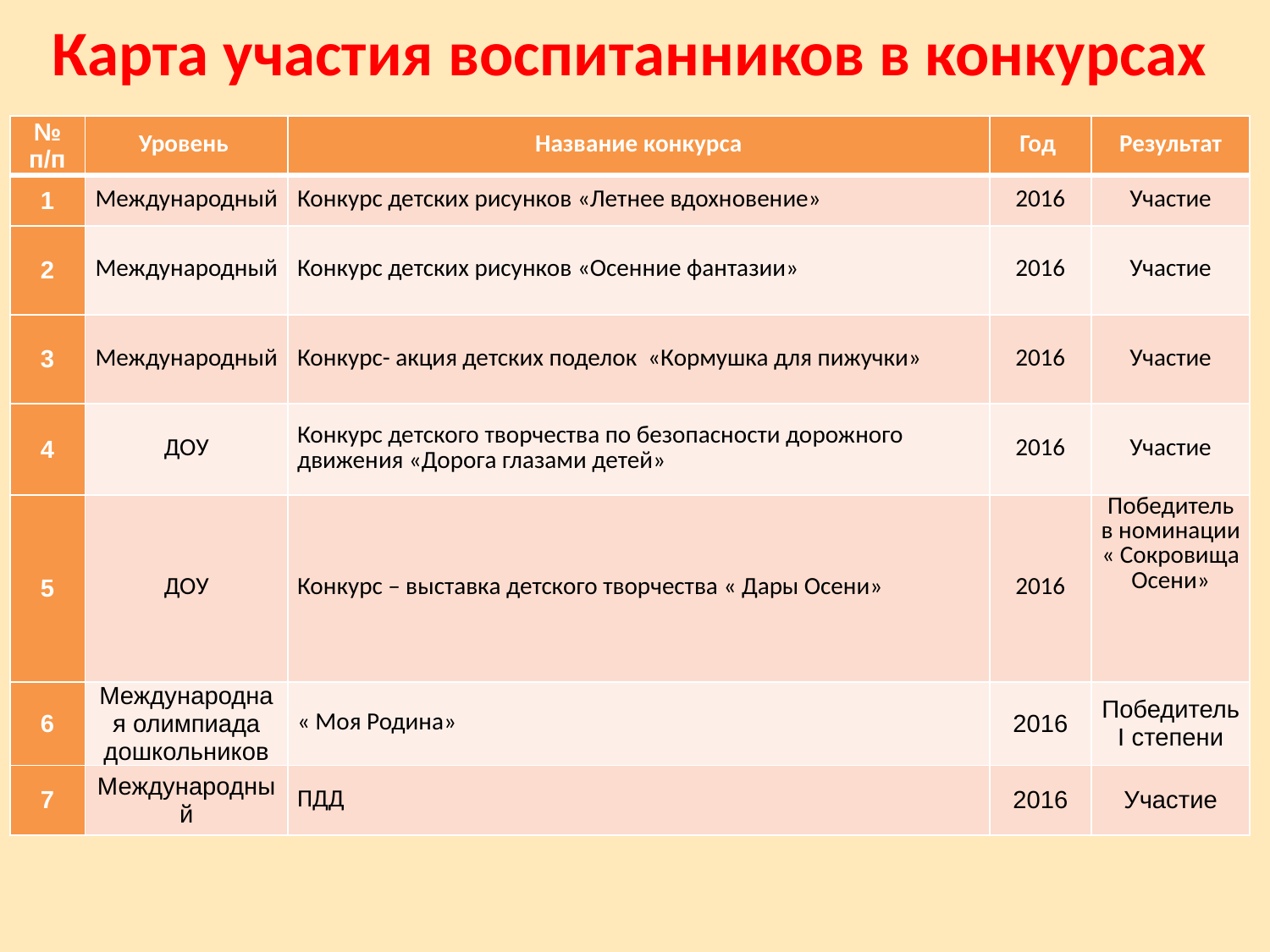

Карта участия воспитанников в конкурсах
| № п/п | Уровень | Название конкурса | Год | Результат |
| --- | --- | --- | --- | --- |
| 1 | Международный | Конкурс детских рисунков «Летнее вдохновение» | 2016 | Участие |
| 2 | Международный | Конкурс детских рисунков «Осенние фантазии» | 2016 | Участие |
| 3 | Международный | Конкурс- акция детских поделок «Кормушка для пижучки» | 2016 | Участие |
| 4 | ДОУ | Конкурс детского творчества по безопасности дорожного движения «Дорога глазами детей» | 2016 | Участие |
| 5 | ДОУ | Конкурс – выставка детского творчества « Дары Осени» | 2016 | Победитель в номинации « Сокровища Осени» |
| 6 | Международная олимпиада дошкольников | « Моя Родина» | 2016 | Победитель I степени |
| 7 | Международный | ПДД | 2016 | Участие |